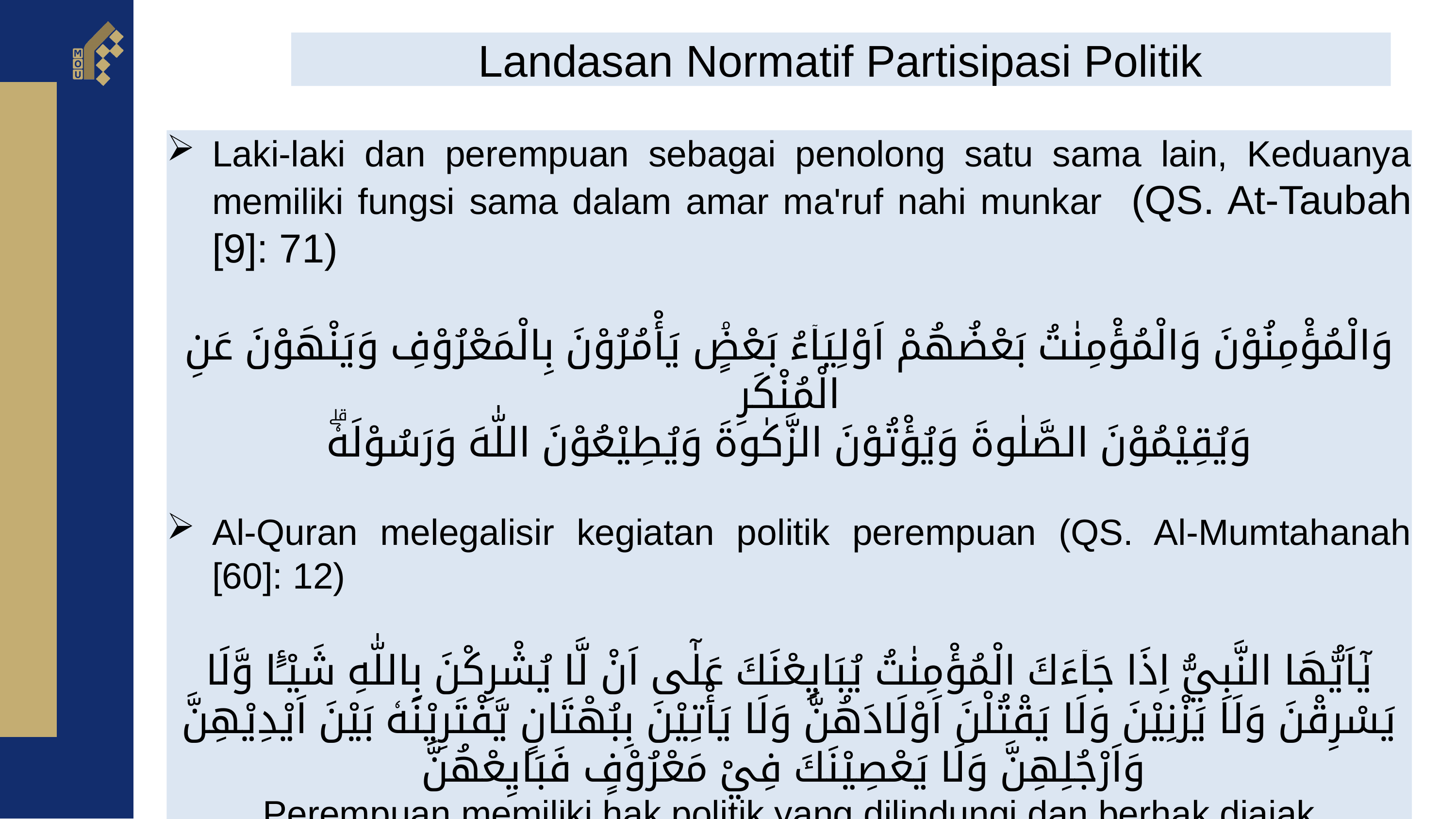

Landasan Normatif Partisipasi Politik
Laki-laki dan perempuan sebagai penolong satu sama lain, Keduanya memiliki fungsi sama dalam amar ma'ruf nahi munkar  (QS. At-Taubah [9]: 71)

وَالْمُؤْمِنُوْنَ وَالْمُؤْمِنٰتُ بَعْضُهُمْ اَوْلِيَاۤءُ بَعْضٍۘ يَأْمُرُوْنَ بِالْمَعْرُوْفِ وَيَنْهَوْنَ عَنِ الْمُنْكَرِ
 وَيُقِيْمُوْنَ الصَّلٰوةَ وَيُؤْتُوْنَ الزَّكٰوةَ وَيُطِيْعُوْنَ اللّٰهَ وَرَسُوْلَهٗۗ

Al-Quran melegalisir kegiatan politik perempuan (QS. Al-Mumtahanah [60]: 12)

يٰٓاَيُّهَا النَّبِيُّ اِذَا جَاۤءَكَ الْمُؤْمِنٰتُ يُبَايِعْنَكَ عَلٰٓى اَنْ لَّا يُشْرِكْنَ بِاللّٰهِ شَيْـًٔا وَّلَا يَسْرِقْنَ وَلَا يَزْنِيْنَ وَلَا يَقْتُلْنَ اَوْلَادَهُنَّ وَلَا يَأْتِيْنَ بِبُهْتَانٍ يَّفْتَرِيْنَهٗ بَيْنَ اَيْدِيْهِنَّ وَاَرْجُلِهِنَّ وَلَا يَعْصِيْنَكَ فِيْ مَعْرُوْفٍ فَبَايِعْهُنَّ
Perempuan memiliki hak politik yang dilindungi dan berhak diajak musyawarah untuk menentukan sesuatu